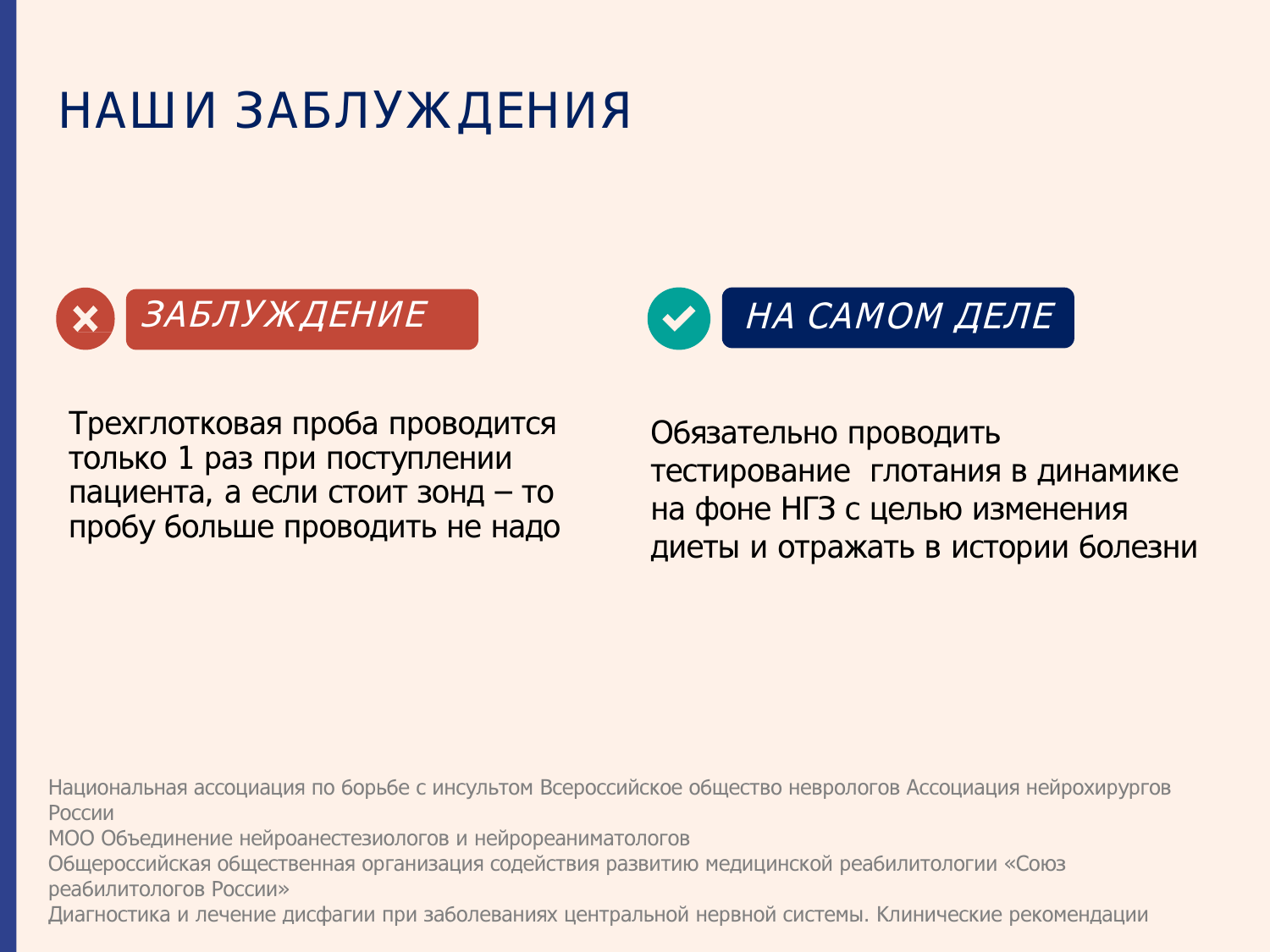

# НАШИ ЗАБЛУЖДЕНИЯ
     ЗАБЛУЖДЕНИЕ

Трехглотковая проба проводится только 1 раз при поступлении пациента, а если стоит зонд – то пробу больше проводить не надо
          НА САМОМ ДЕЛЕ

Обязательно проводить тестирование  глотания в динамике на фоне НГЗ с целью изменения диеты и отражать в истории болезни

Национальная ассоциация по борьбе с инсультом Всероссийское общество неврологов Ассоциация нейрохирургов России
МОО Объединение нейроанестезиологов и нейрореаниматологов
Общероссийская общественная организация содействия развитию медицинской реабилитологии «Союз реабилитологов России»
Диагностика и лечение дисфагии при заболеваниях центральной нервной системы. Клинические рекомендации